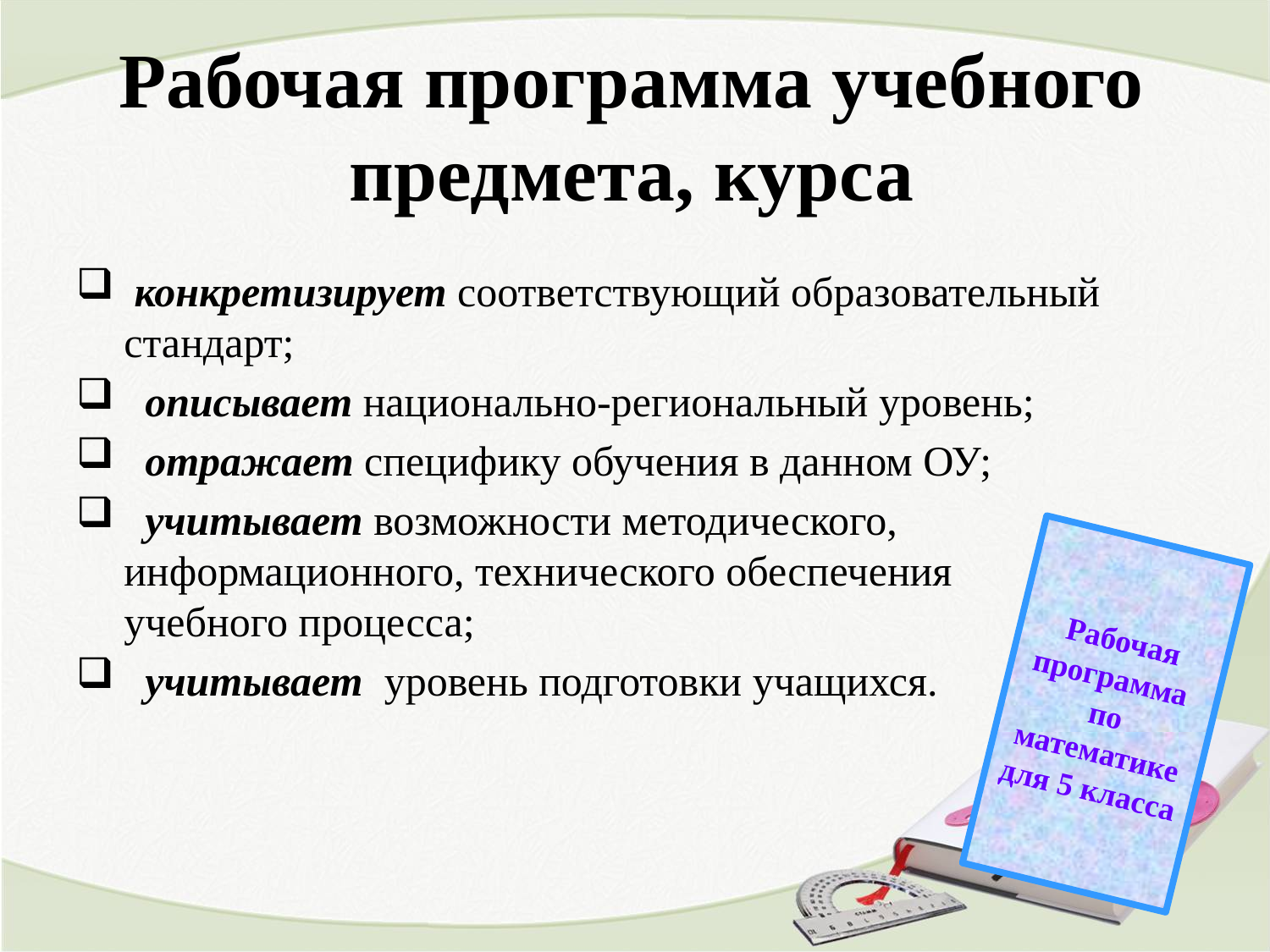

# Рабочая программа учебного предмета, курса
 конкретизирует соответствующий образовательный стандарт;
  описывает национально-региональный уровень;
  отражает специфику обучения в данном ОУ;
  учитывает возможности методического, информационного, технического обеспечения учебного процесса;
  учитывает  уровень подготовки учащихся.
Рабочая
программа
по математике
для 5 класса